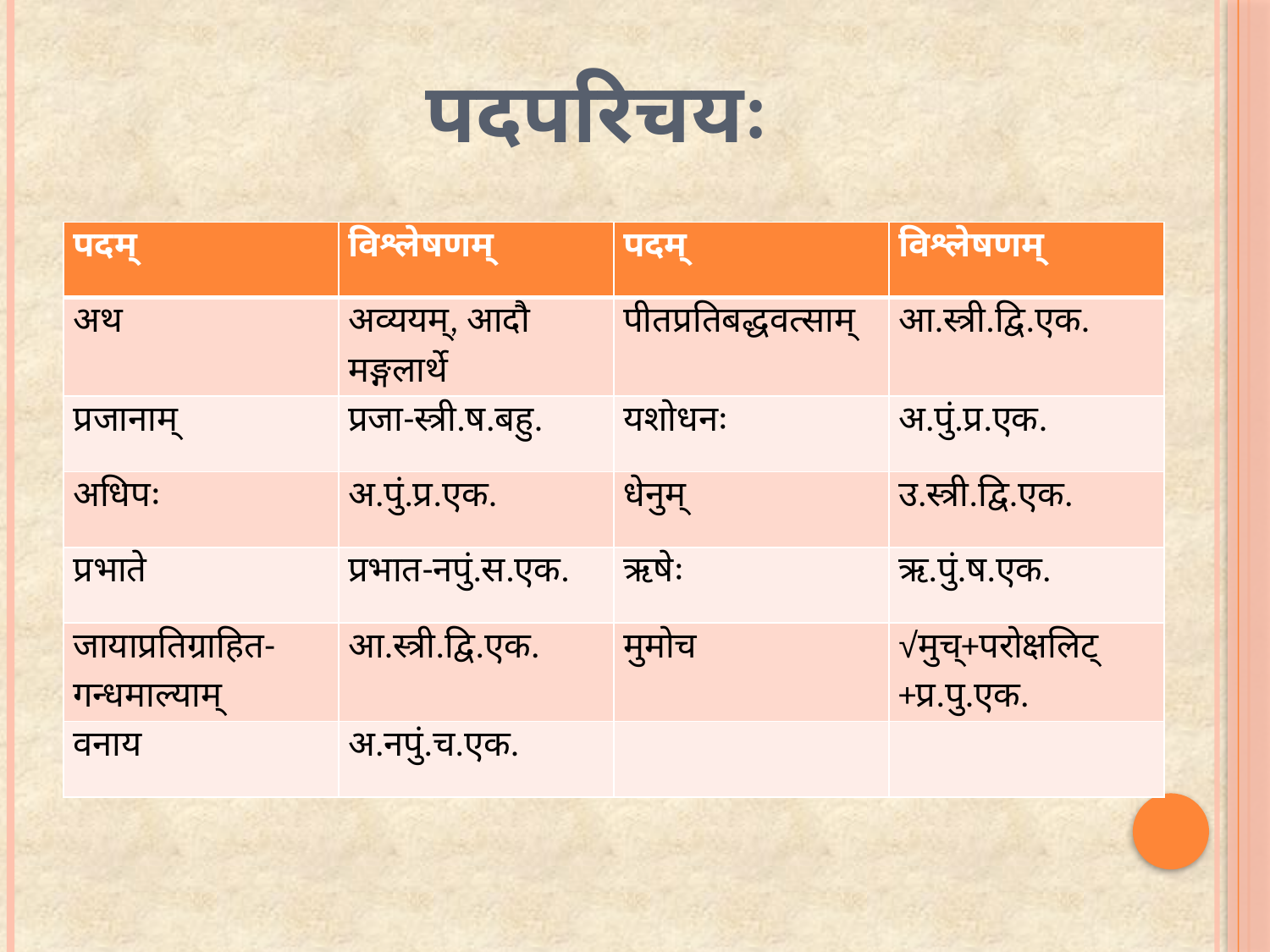

# पदपरिचयः
| पदम् | विश्लेषणम् | पदम् | विश्लेषणम् |
| --- | --- | --- | --- |
| अथ | अव्ययम्, आदौ मङ्गलार्थे | पीतप्रतिबद्धवत्साम् | आ.स्त्री.द्वि.एक. |
| प्रजानाम् | प्रजा-स्त्री.ष.बहु. | यशोधनः | अ.पुं.प्र.एक. |
| अधिपः | अ.पुं.प्र.एक. | धेनुम् | उ.स्त्री.द्वि.एक. |
| प्रभाते | प्रभात-नपुं.स.एक. | ऋषेः | ऋ.पुं.ष.एक. |
| जायाप्रतिग्राहित- गन्धमाल्याम् | आ.स्त्री.द्वि.एक. | मुमोच | √मुच्+परोक्षलिट् +प्र.पु.एक. |
| वनाय | अ.नपुं.च.एक. |  |  |